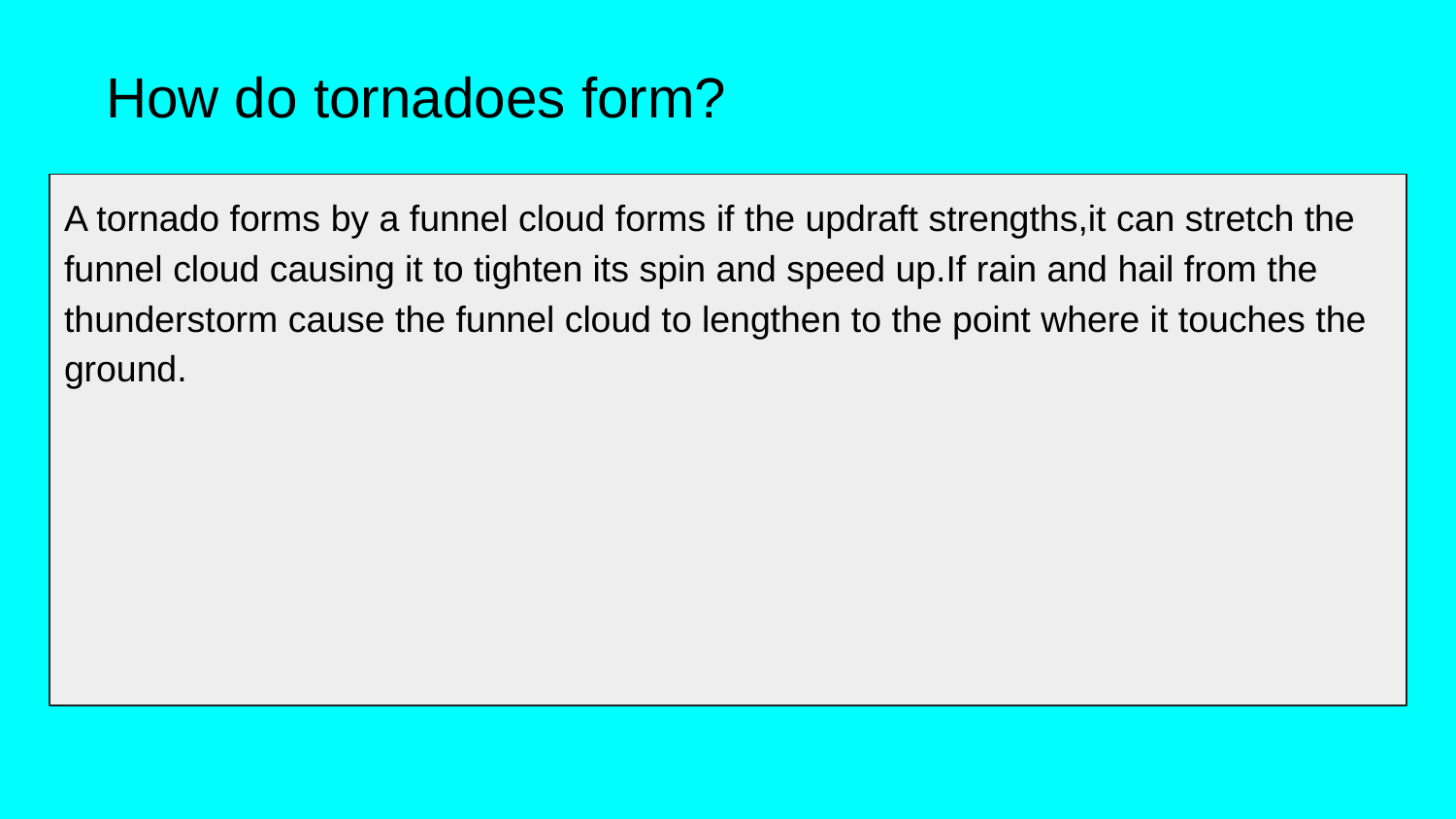

# How do tornadoes form?
A tornado forms by a funnel cloud forms if the updraft strengths,it can stretch the funnel cloud causing it to tighten its spin and speed up.If rain and hail from the thunderstorm cause the funnel cloud to lengthen to the point where it touches the ground.